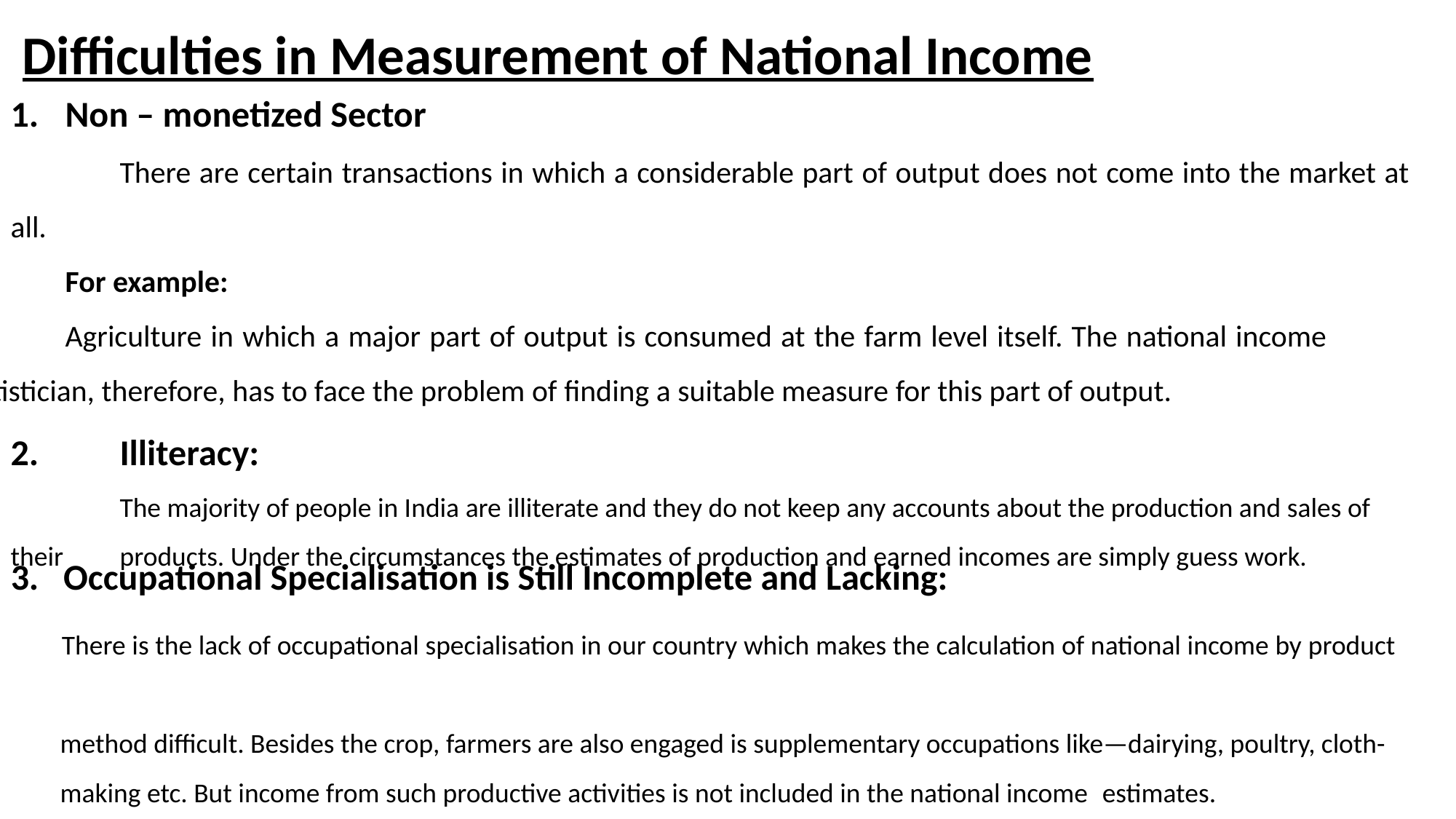

Difficulties in Measurement of National Income
Non – monetized Sector
	There are certain transactions in which a considerable part of output does not come into the market at all.
	For example:
	Agriculture in which a major part of output is consumed at the farm level itself. The national income 	statistician, therefore, has to face the problem of finding a suitable measure for this part of output.
2. 	Illiteracy:
	The majority of people in India are illiterate and they do not keep any accounts about the production and sales of  their 	products. Under the circumstances the estimates of production and earned incomes are simply guess work.
3.   Occupational Specialisation is Still Incomplete and Lacking:

        There is the lack of occupational specialisation in our country which makes the calculation of national income by product
        method difficult. Besides the crop, farmers are also engaged is supplementary occupations like—dairying, poultry, cloth-
        making etc. But income from such productive activities is not included in the national income 	estimates.